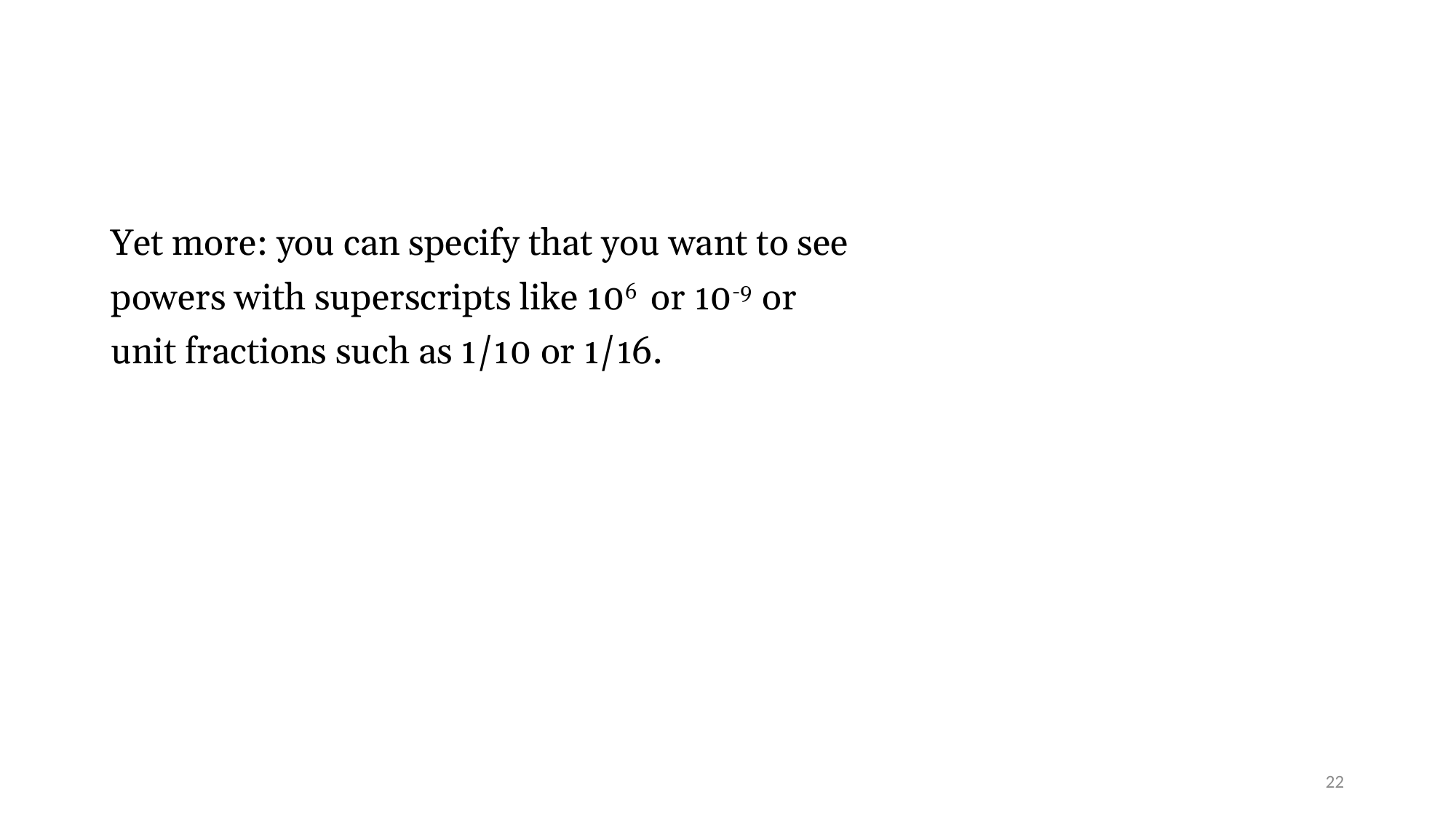

#
Yet more: you can specify that you want to see
powers with superscripts like 106  or 10-9  or
unit fractions such as 1/10 or 1/16.
22